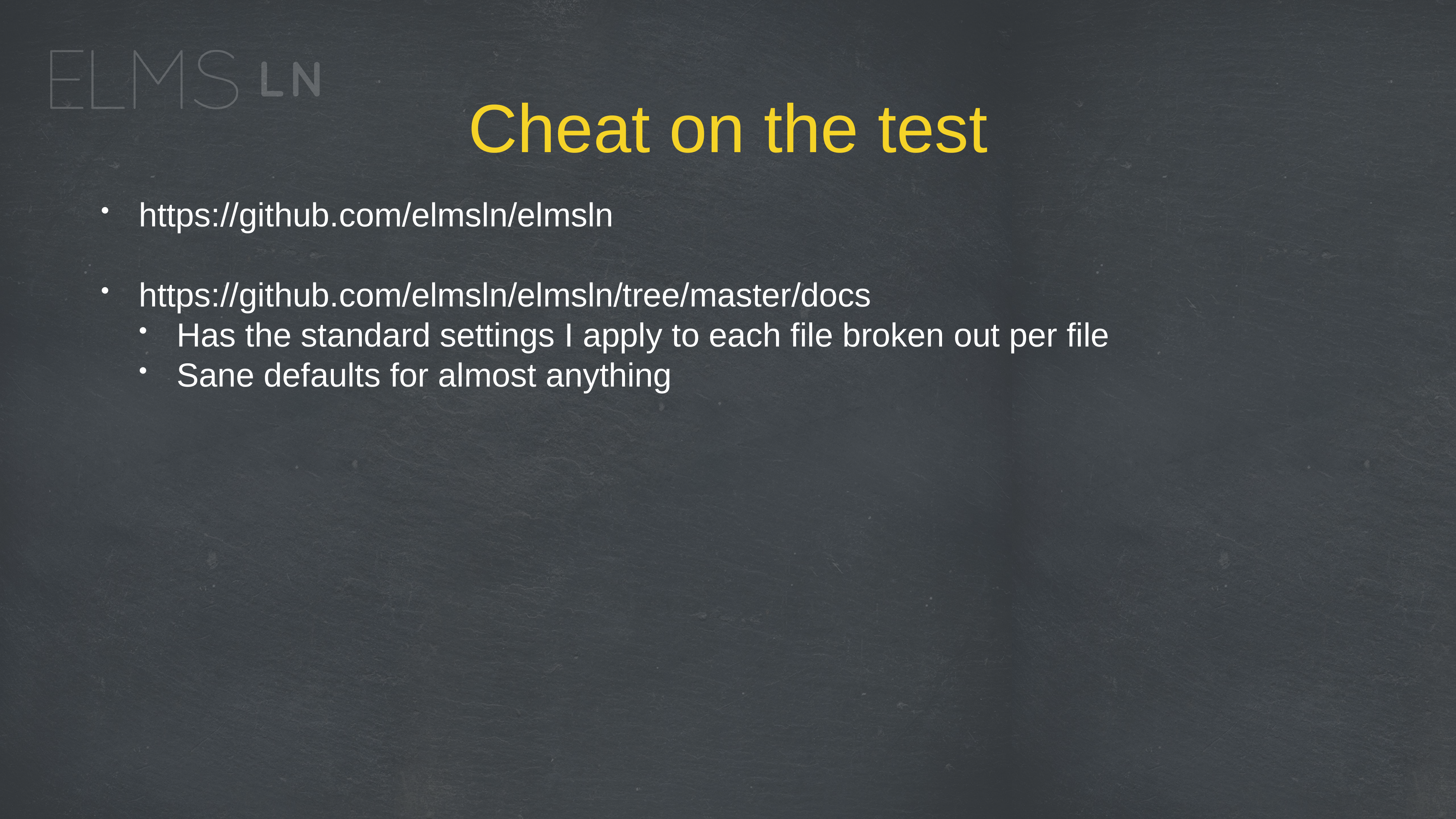

# Cheat on the test
https://github.com/elmsln/elmsln

https://github.com/elmsln/elmsln/tree/master/docs
Has the standard settings I apply to each file broken out per file
Sane defaults for almost anything